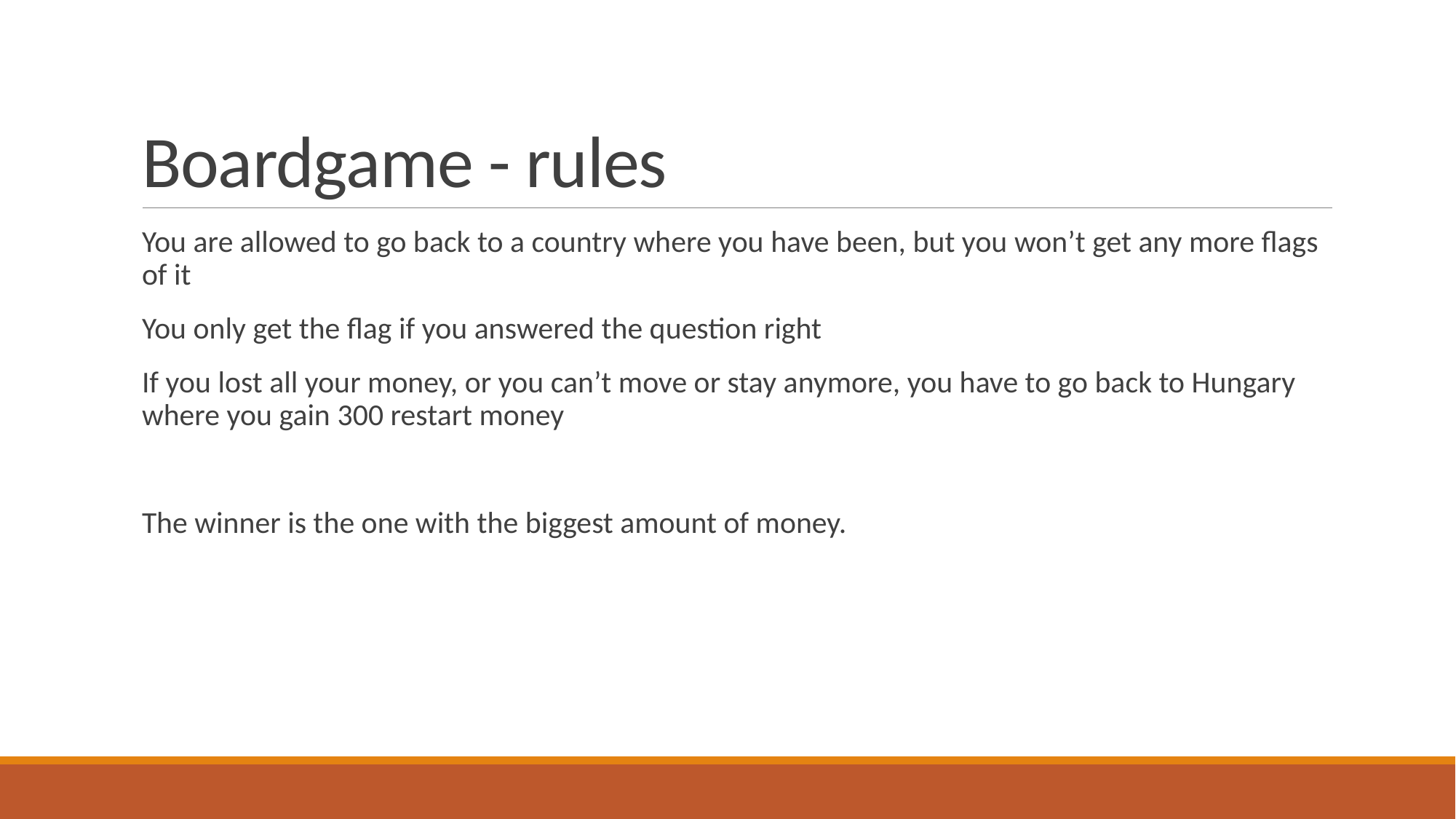

# Boardgame - rules
You are allowed to go back to a country where you have been, but you won’t get any more flags of it
You only get the flag if you answered the question right
If you lost all your money, or you can’t move or stay anymore, you have to go back to Hungary where you gain 300 restart money

The winner is the one with the biggest amount of money.